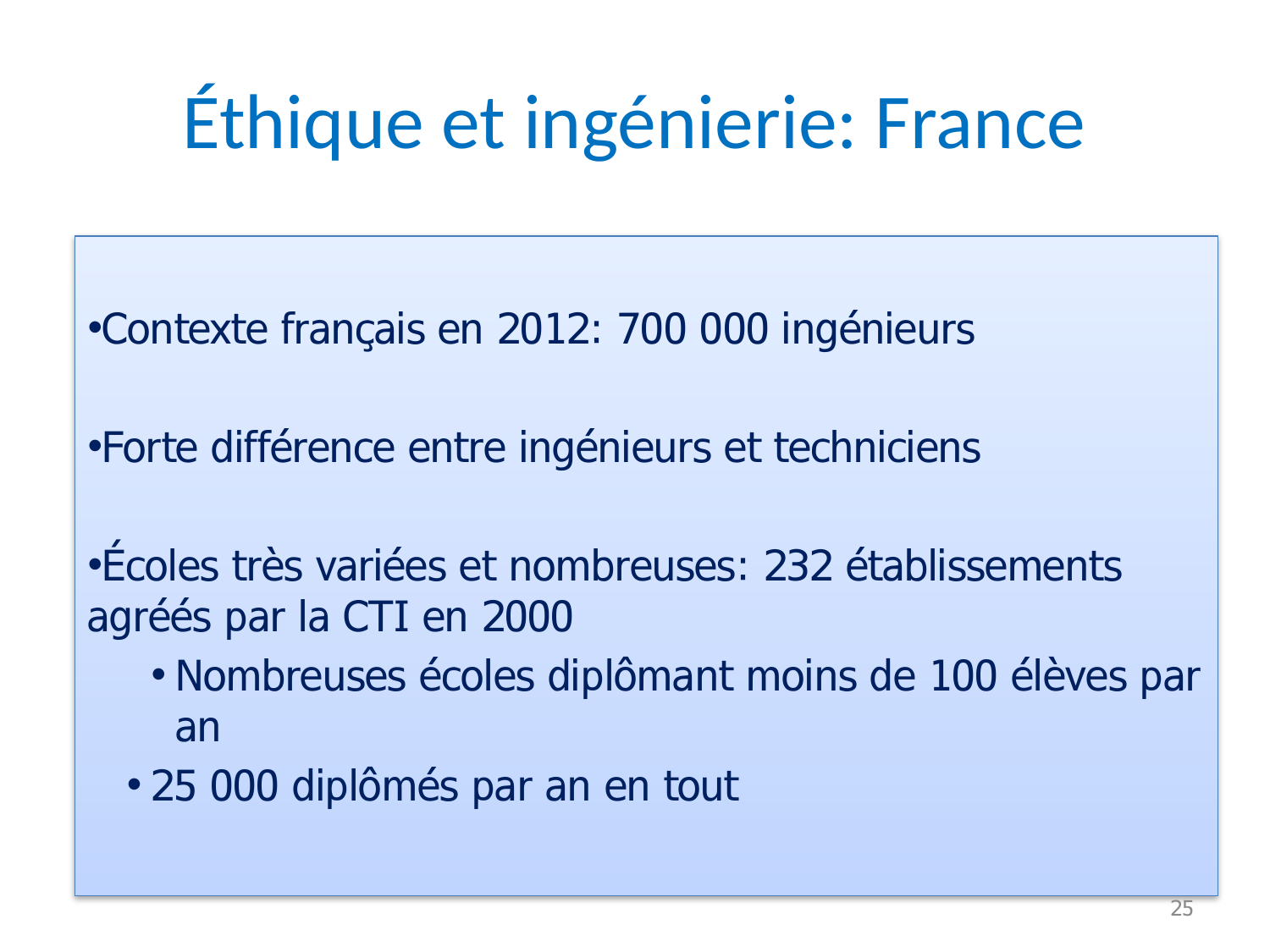

# Éthique et ingénierie: France

Contexte français en 2012: 700 000 ingénieurs

Forte différence entre ingénieurs et techniciens

Écoles très variées et nombreuses: 232 établissements agréés par la CTI en 2000
Nombreuses écoles diplômant moins de 100 élèves par an
25 000 diplômés par an en tout

25